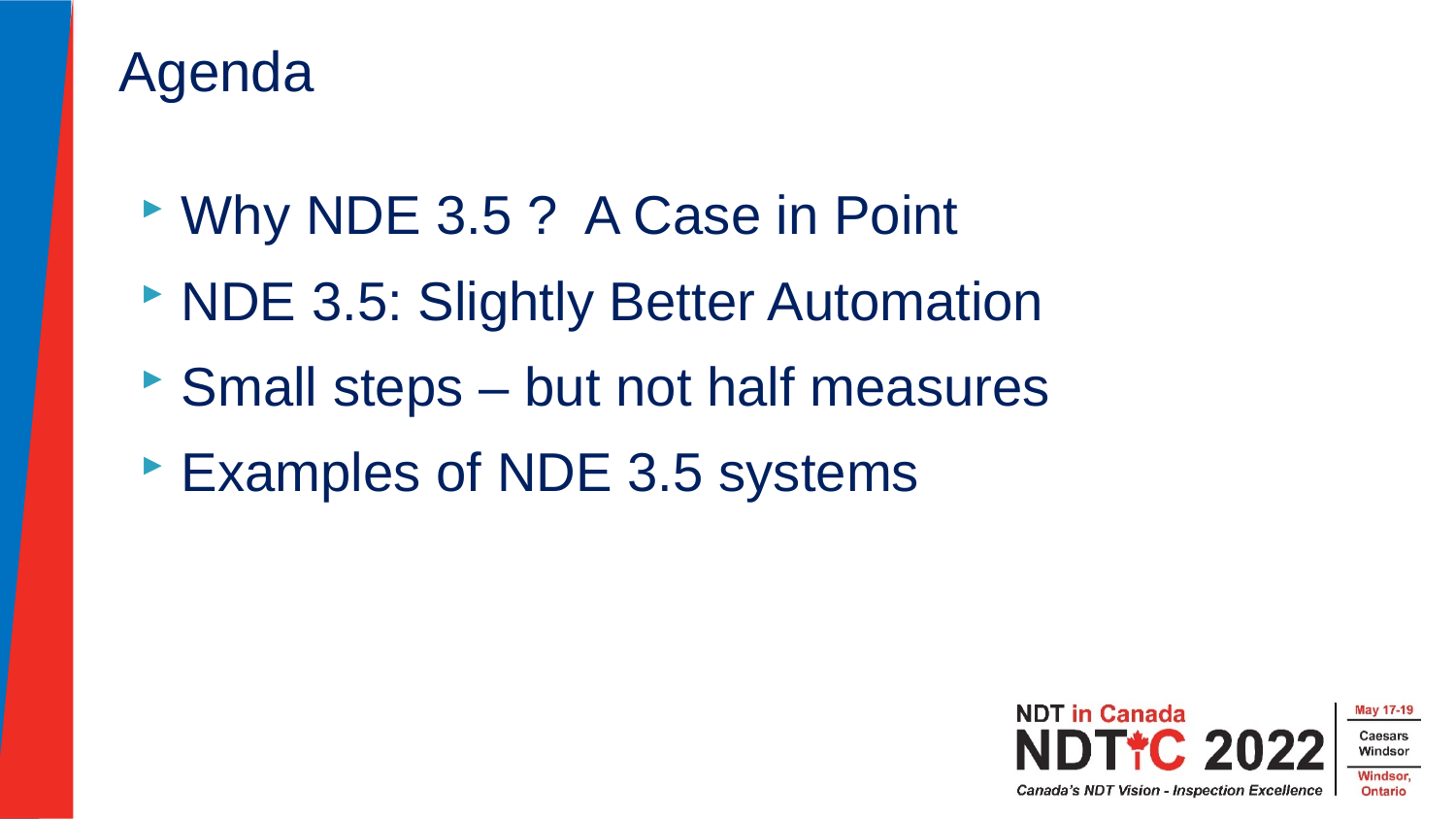

Agenda
Why NDE 3.5 ?  A Case in Point
NDE 3.5: Slightly Better Automation
Small steps – but not half measures
Examples of NDE 3.5 systems